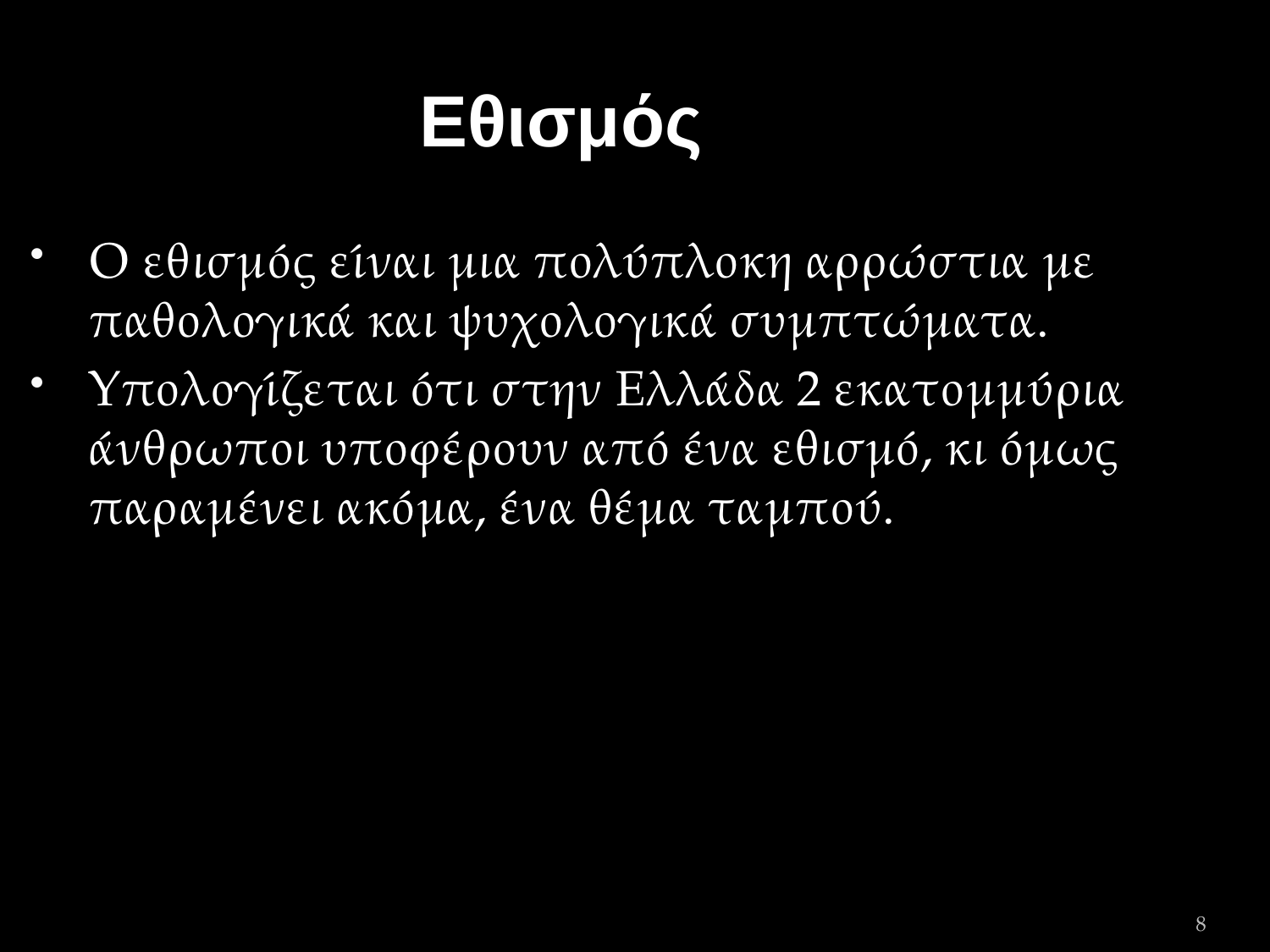

Εθισμός
Ο εθισμός είναι μια πολύπλοκη αρρώστια με παθολογικά και ψυχολογικά συμπτώματα.
Υπολογίζεται ότι στην Ελλάδα 2 εκατομμύρια άνθρωποι υποφέρουν από ένα εθισμό, κι όμως παραμένει ακόμα, ένα θέμα ταμπού.

8